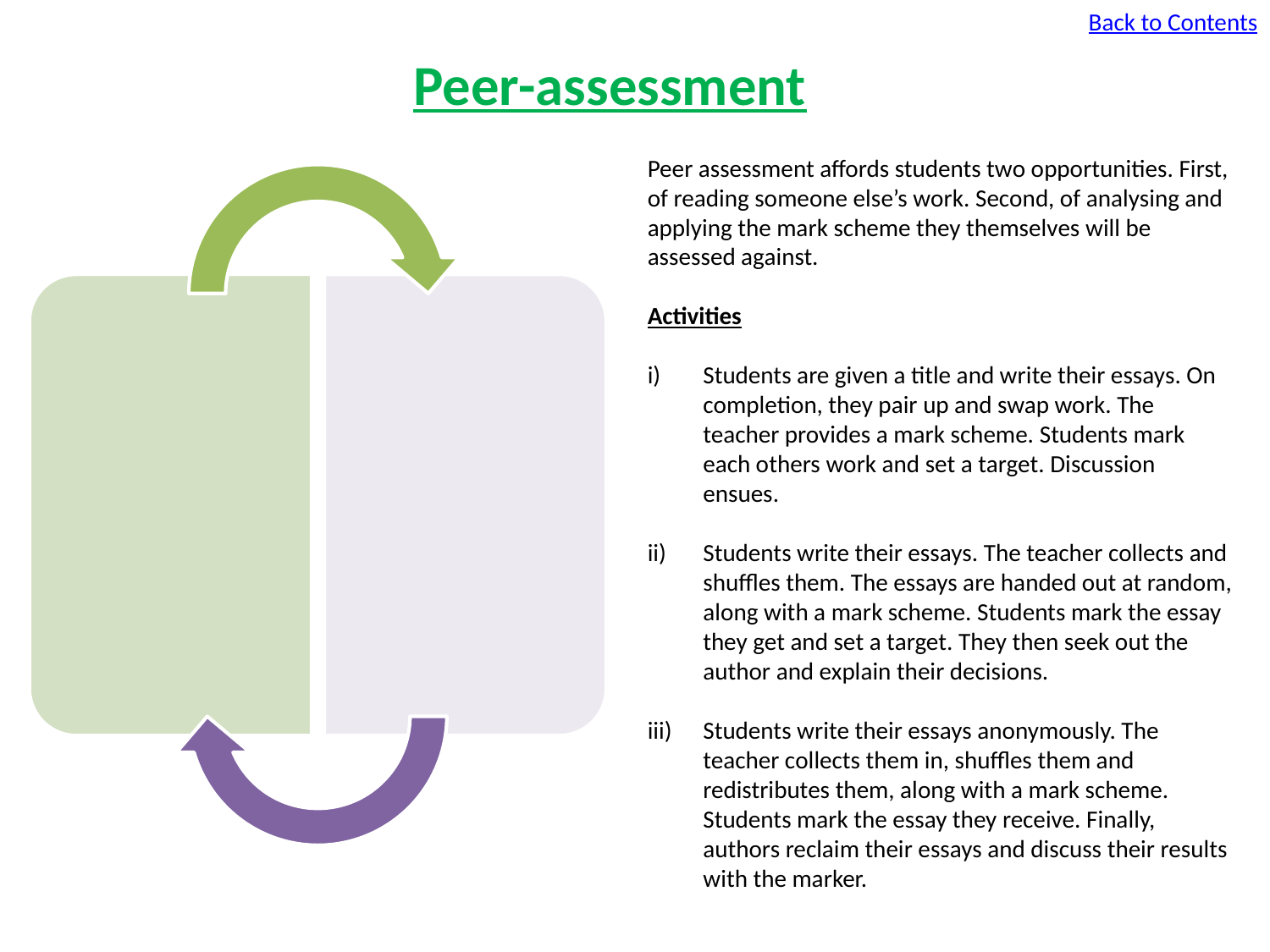

Back to Contents
Peer-assessment

Peer assessment affords students two opportunities. First, of reading someone else’s work. Second, of analysing and applying the mark scheme they themselves will be assessed against.

Activities

Students are given a title and write their essays. On completion, they pair up and swap work. The teacher provides a mark scheme. Students mark each others work and set a target. Discussion ensues.

Students write their essays. The teacher collects and shuffles them. The essays are handed out at random, along with a mark scheme. Students mark the essay they get and set a target. They then seek out the author and explain their decisions.

Students write their essays anonymously. The teacher collects them in, shuffles them and redistributes them, along with a mark scheme. Students mark the essay they receive. Finally, authors reclaim their essays and discuss their results with the marker.